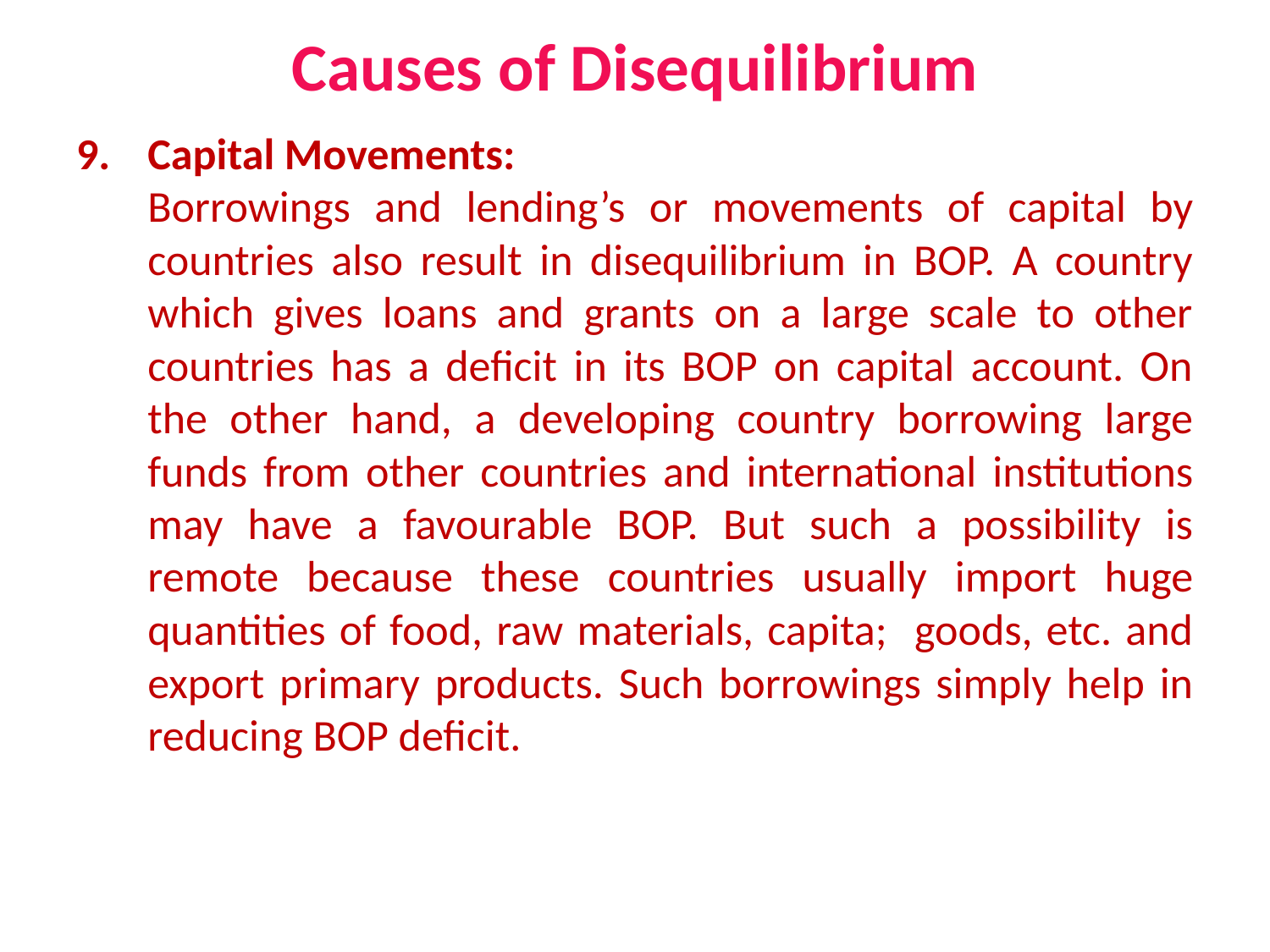

# Causes of Disequilibrium
Capital Movements:
	Borrowings and lending’s or movements of capital by countries also result in disequilibrium in BOP. A country which gives loans and grants on a large scale to other countries has a deficit in its BOP on capital account. On the other hand, a developing country borrowing large funds from other countries and international institutions may have a favourable BOP. But such a possibility is remote because these countries usually import huge quantities of food, raw materials, capita;  goods, etc. and export primary products. Such borrowings simply help in reducing BOP deficit.